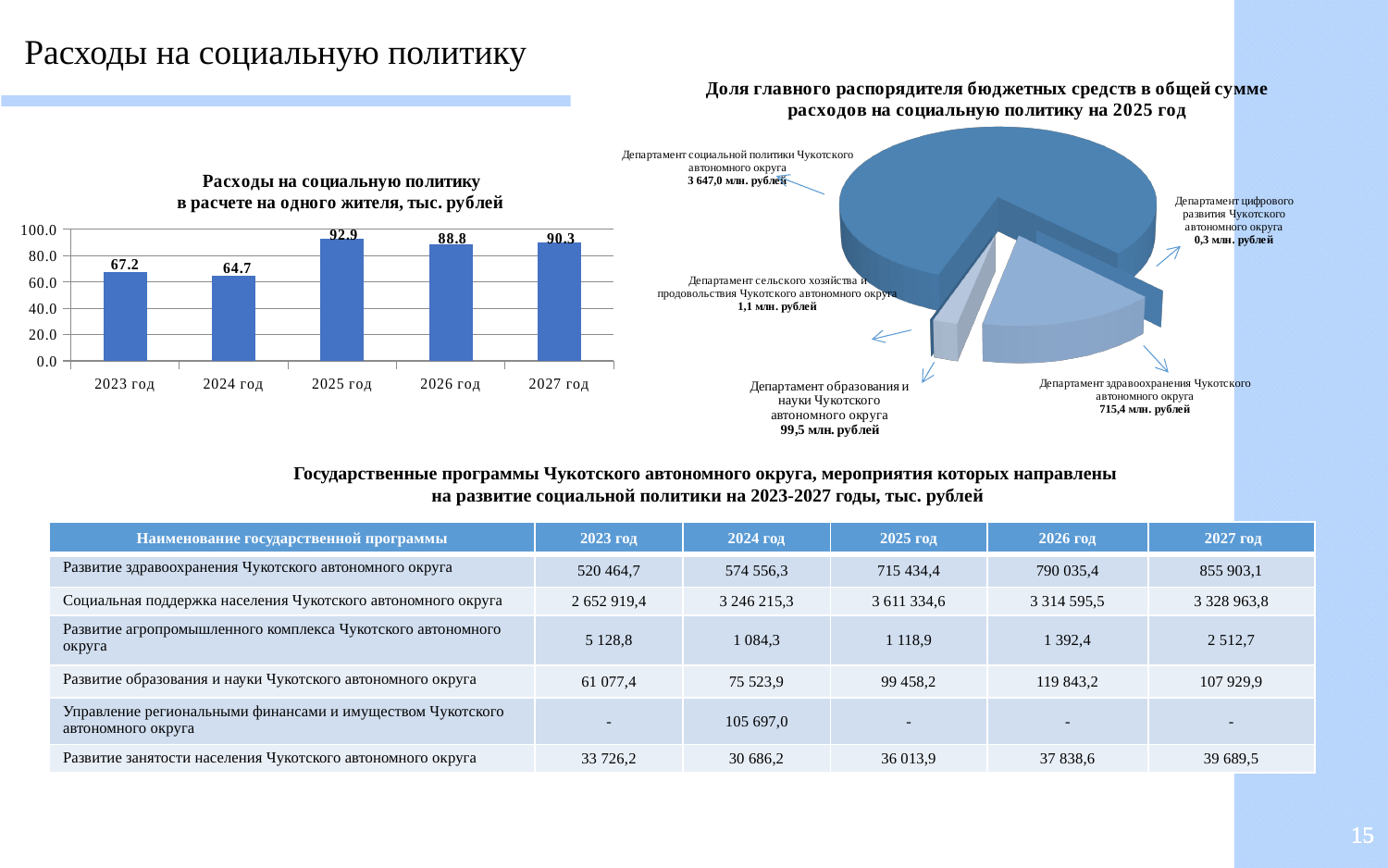

Расходы на социальную политику

[unsupported chart]

### Chart: Расходы на социальную политику
в расчете на одного жителя, тыс. рублей

| Category |  |
|---|---|
| 2023 год | 67.2 |
| 2024 год | 64.7 |
| 2025 год | 92.9 |
| 2026 год | 88.8 |
| 2027 год | 90.3 |
Государственные программы Чукотского автономного округа, мероприятия которых направлены
 на развитие социальной политики на 2023-2027 годы, тыс. рублей
| Наименование государственной программы | 2023 год | 2024 год | 2025 год | 2026 год | 2027 год |
| --- | --- | --- | --- | --- | --- |
| Развитие здравоохранения Чукотского автономного округа | 520 464,7 | 574 556,3 | 715 434,4 | 790 035,4 | 855 903,1 |
| Социальная поддержка населения Чукотского автономного округа | 2 652 919,4 | 3 246 215,3 | 3 611 334,6 | 3 314 595,5 | 3 328 963,8 |
| Развитие агропромышленного комплекса Чукотского автономного округа | 5 128,8 | 1 084,3 | 1 118,9 | 1 392,4 | 2 512,7 |
| Развитие образования и науки Чукотского автономного округа | 61 077,4 | 75 523,9 | 99 458,2 | 119 843,2 | 107 929,9 |
| Управление региональными финансами и имуществом Чукотского автономного округа | - | 105 697,0 | - | - | - |
| Развитие занятости населения Чукотского автономного округа | 33 726,2 | 30 686,2 | 36 013,9 | 37 838,6 | 39 689,5 |
15